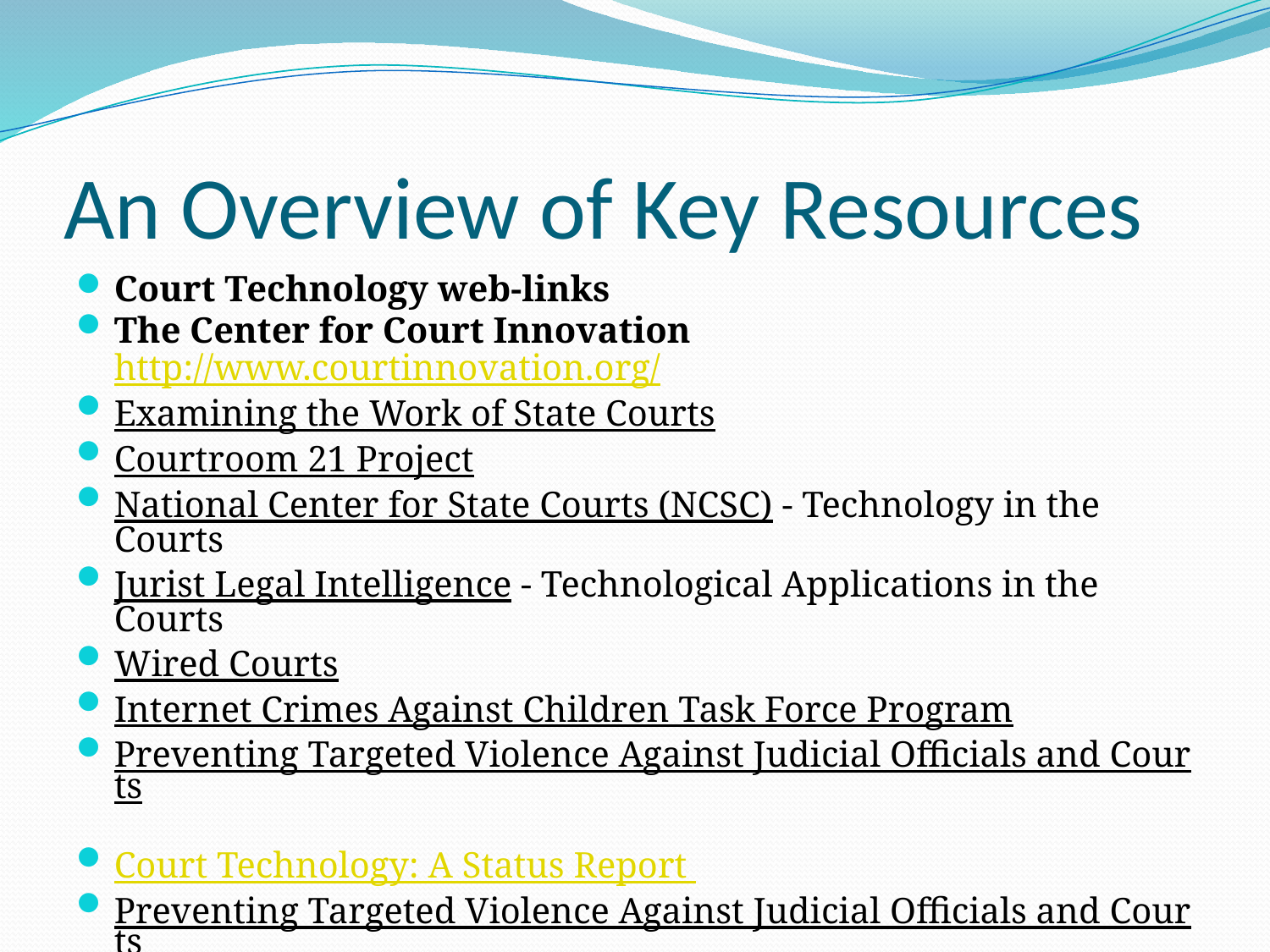

# An Overview of Key Resources
Court Technology web-links
The Center for Court Innovation http://www.courtinnovation.org/
Examining the Work of State Courts
Courtroom 21 Project
National Center for State Courts (NCSC) - Technology in the Courts
Jurist Legal Intelligence - Technological Applications in the Courts
Wired Courts
Internet Crimes Against Children Task Force Program
Preventing Targeted Violence Against Judicial Officials and Courts
Court Technology: A Status Report
Preventing Targeted Violence Against Judicial Officials and Courts